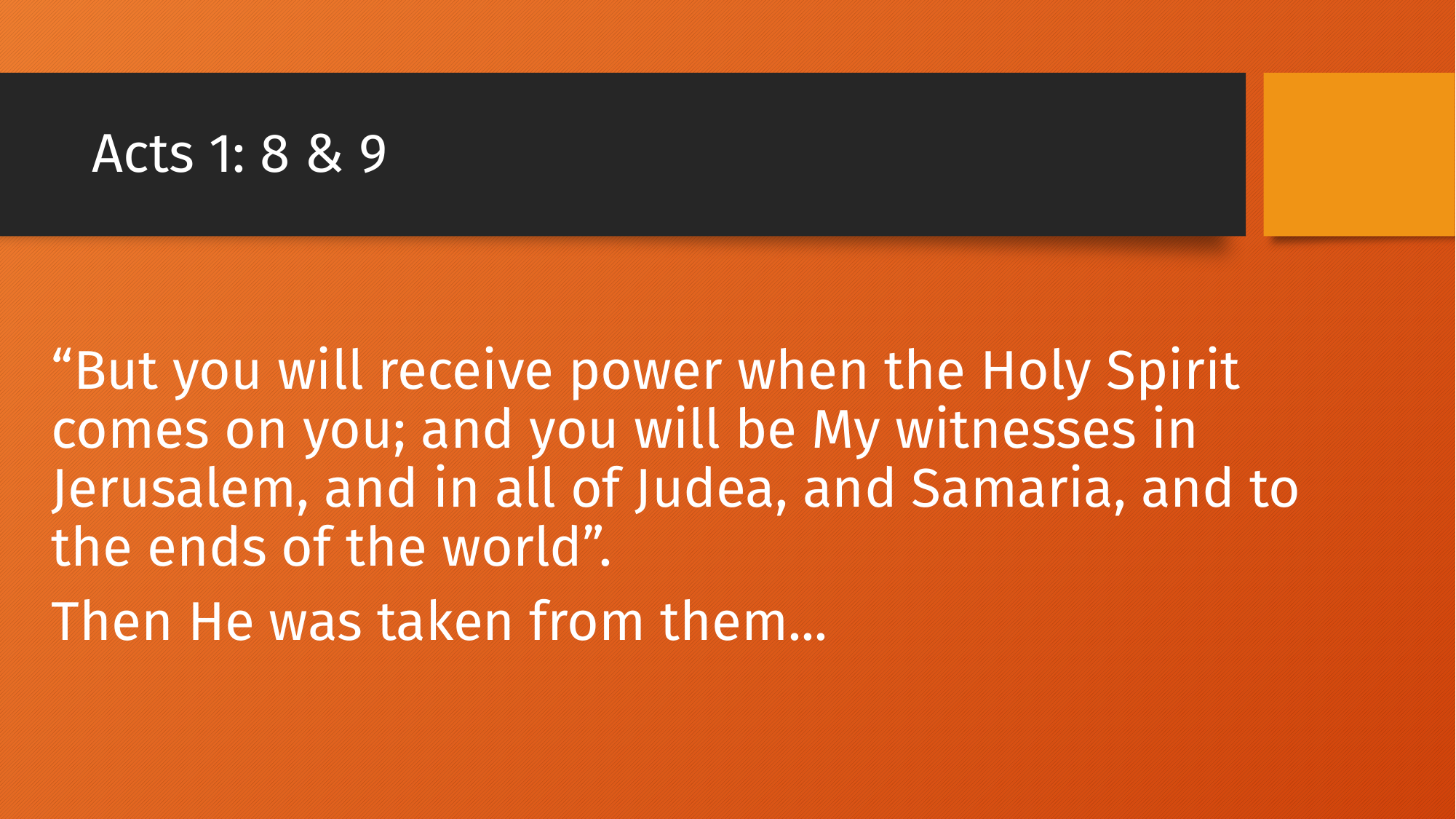

# Acts 1: 8 & 9
“But you will receive power when the Holy Spirit comes on you; and you will be My witnesses in Jerusalem, and in all of Judea, and Samaria, and to the ends of the world”.
Then He was taken from them...